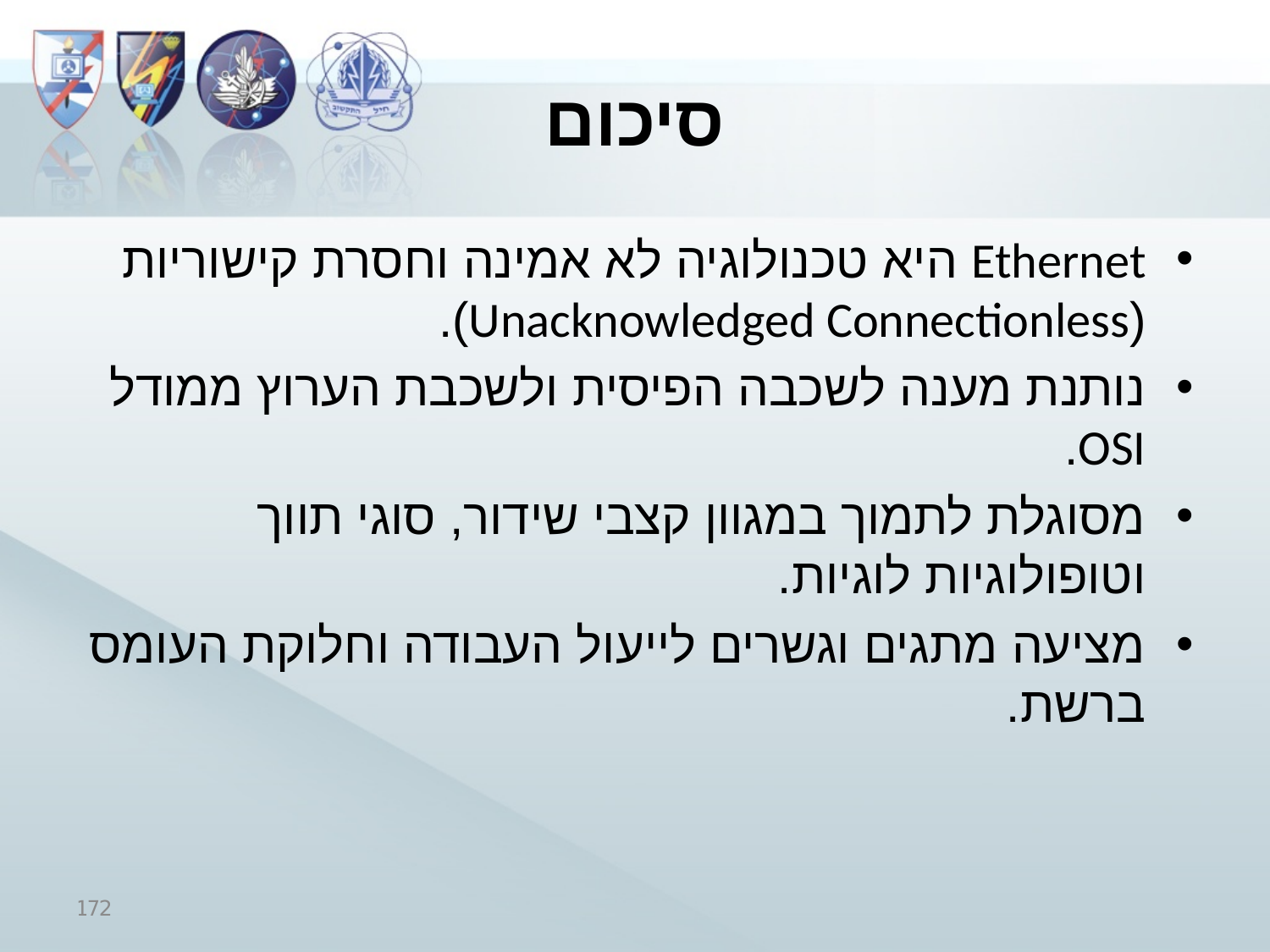

# סיכום
Ethernet היא טכנולוגיה לא אמינה וחסרת קישוריות (Unacknowledged Connectionless).
נותנת מענה לשכבה הפיסית ולשכבת הערוץ ממודל OSI.
מסוגלת לתמוך במגוון קצבי שידור, סוגי תווך וטופולוגיות לוגיות.
מציעה מתגים וגשרים לייעול העבודה וחלוקת העומס ברשת.
172